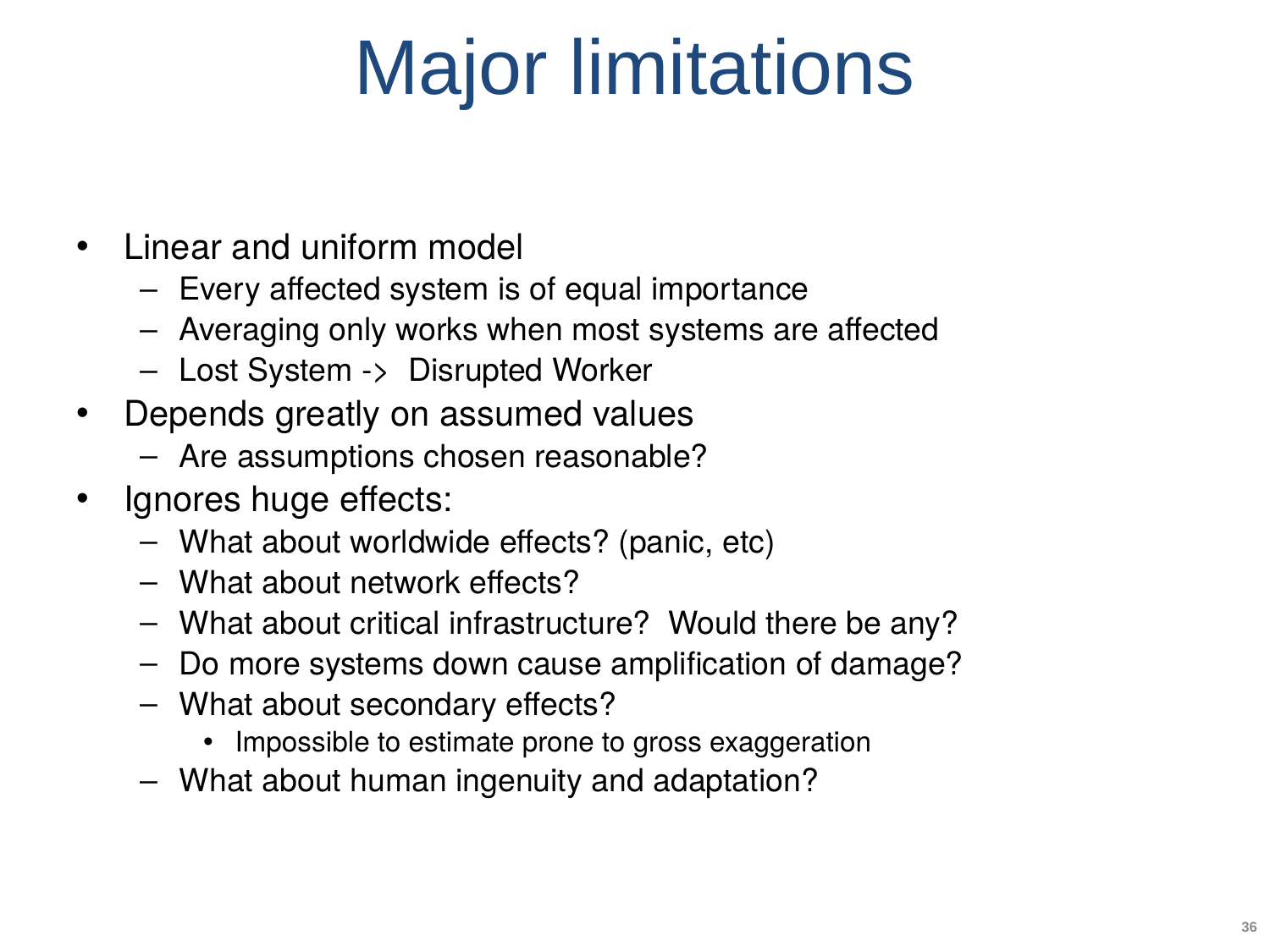

# Major limitations
Linear and uniform model
Every affected system is of equal importance
Averaging only works when most systems are affected
Lost System ->  Disrupted Worker
Depends greatly on assumed values
Are assumptions chosen reasonable?
Ignores huge effects:
What about worldwide effects? (panic, etc)
What about network effects?
What about critical infrastructure?  Would there be any?
Do more systems down cause amplification of damage?
What about secondary effects?
Impossible to estimate prone to gross exaggeration
What about human ingenuity and adaptation?
36